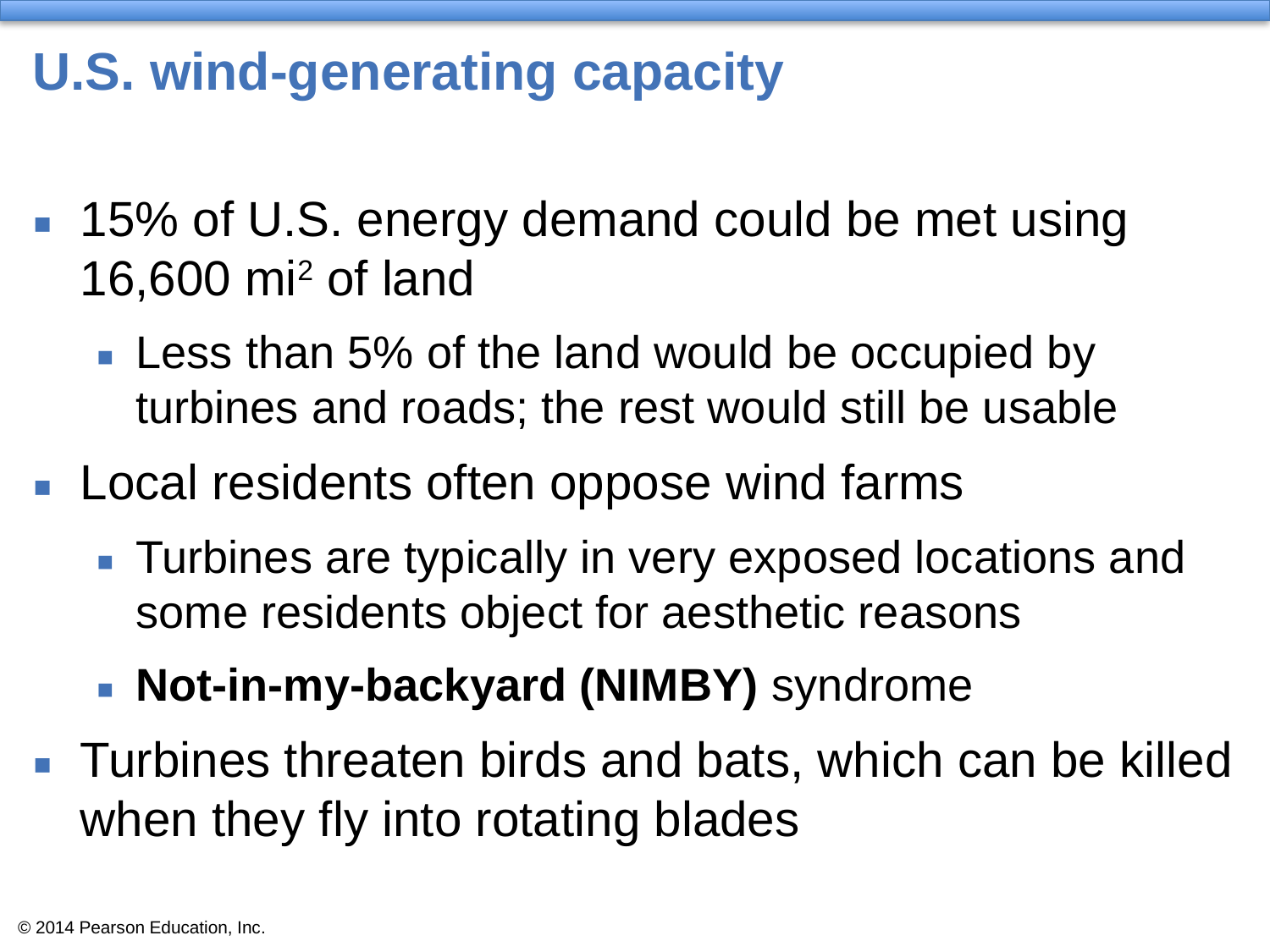

# U.S. wind-generating capacity
15% of U.S. energy demand could be met using 16,600 mi2 of land
Less than 5% of the land would be occupied by turbines and roads; the rest would still be usable
Local residents often oppose wind farms
Turbines are typically in very exposed locations and some residents object for aesthetic reasons
Not-in-my-backyard (NIMBY) syndrome
Turbines threaten birds and bats, which can be killed when they fly into rotating blades